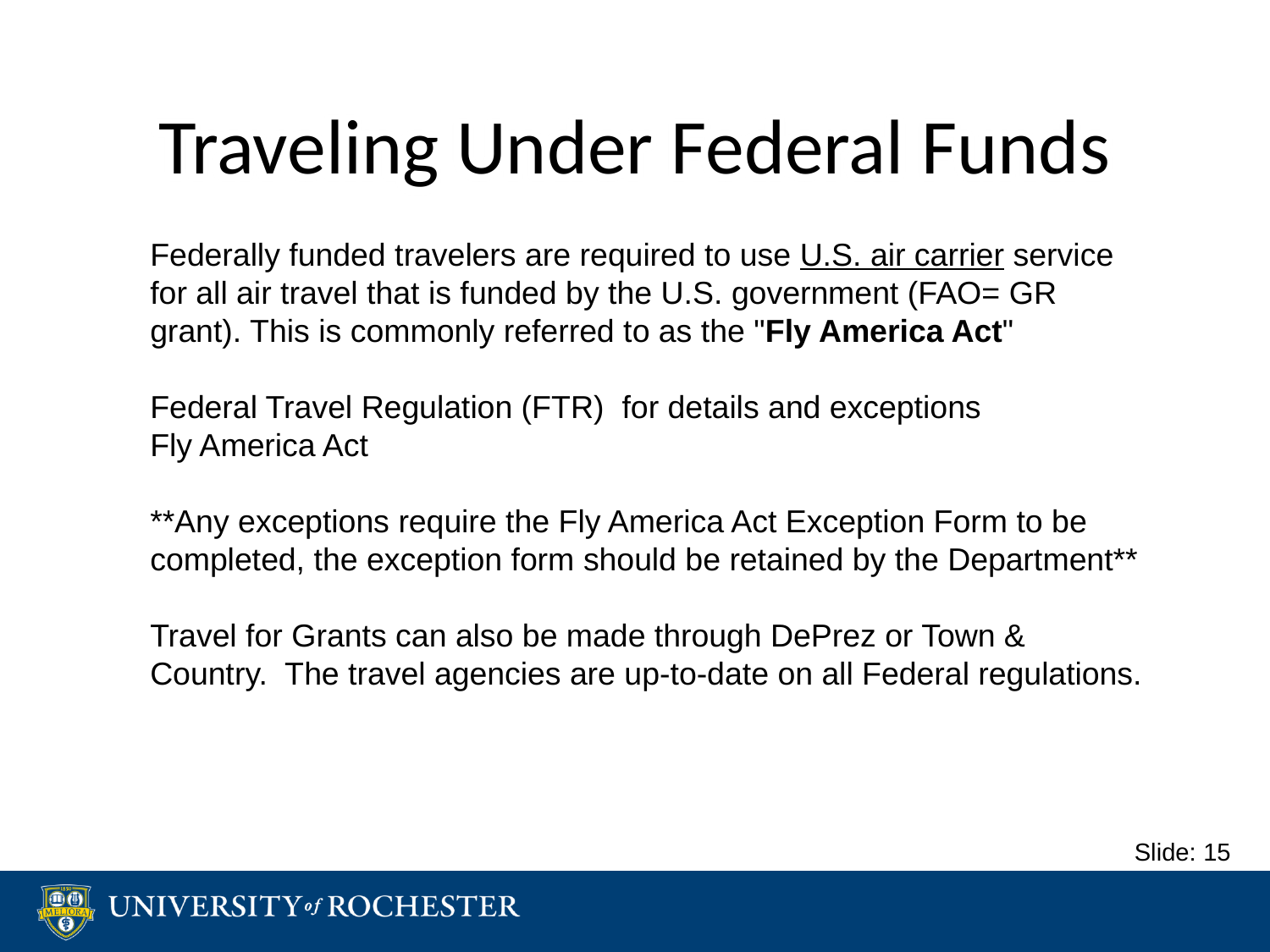

# Traveling Under Federal Funds

Federally funded travelers are required to use U.S. air carrier service for all air travel that is funded by the U.S. government (FAO= GR grant). This is commonly referred to as the "Fly America Act"

Federal Travel Regulation (FTR)  for details and exceptions
Fly America Act

**Any exceptions require the Fly America Act Exception Form to be completed, the exception form should be retained by the Department**

Travel for Grants can also be made through DePrez or Town & Country.  The travel agencies are up-to-date on all Federal regulations.

Slide: 15